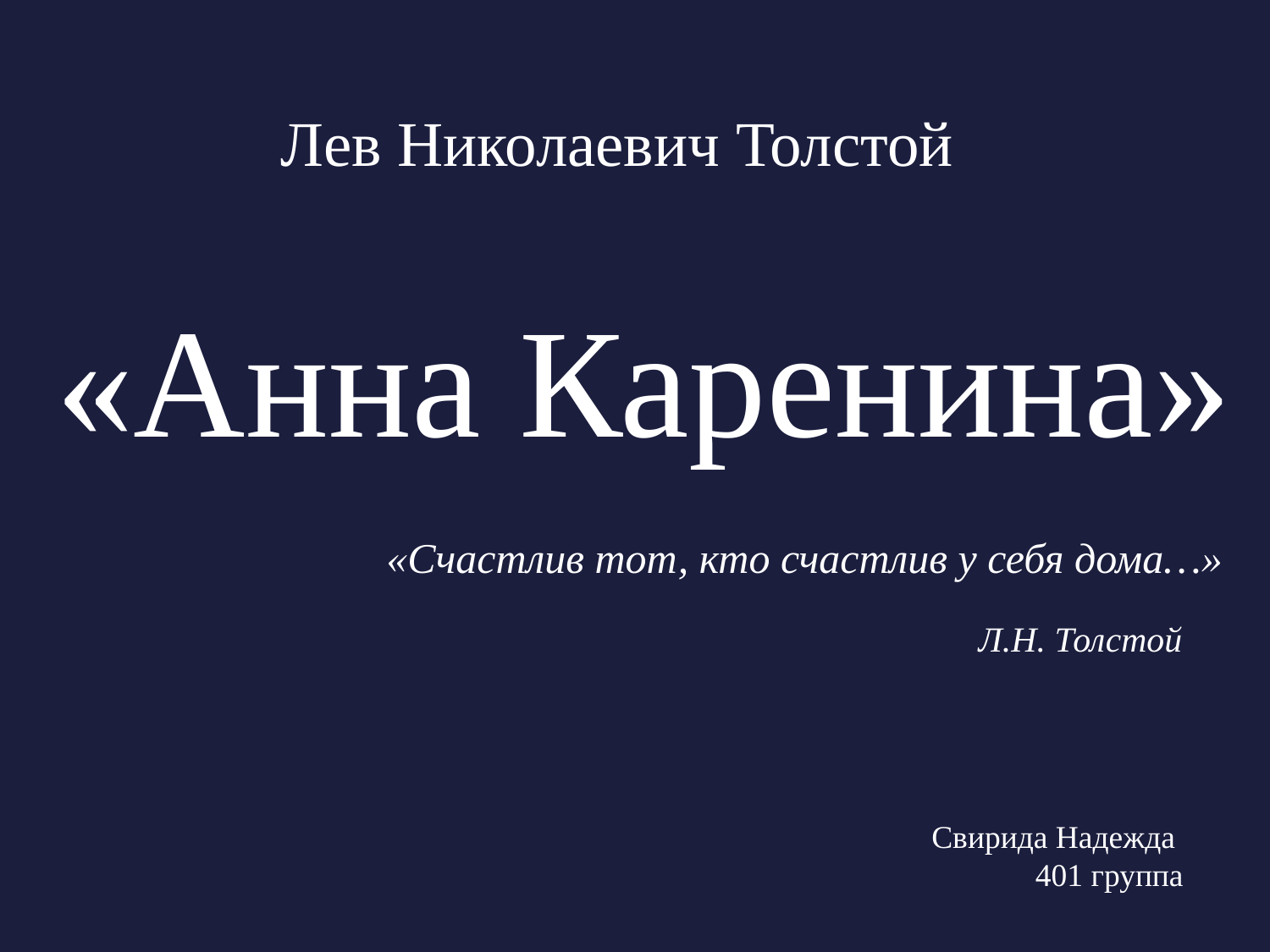

Лев Николаевич Толстой
«Анна Каренина»
«Счастлив тот, кто счастлив у себя дома…»
Л.Н. Толстой
Свирида Надежда
401 группа
1